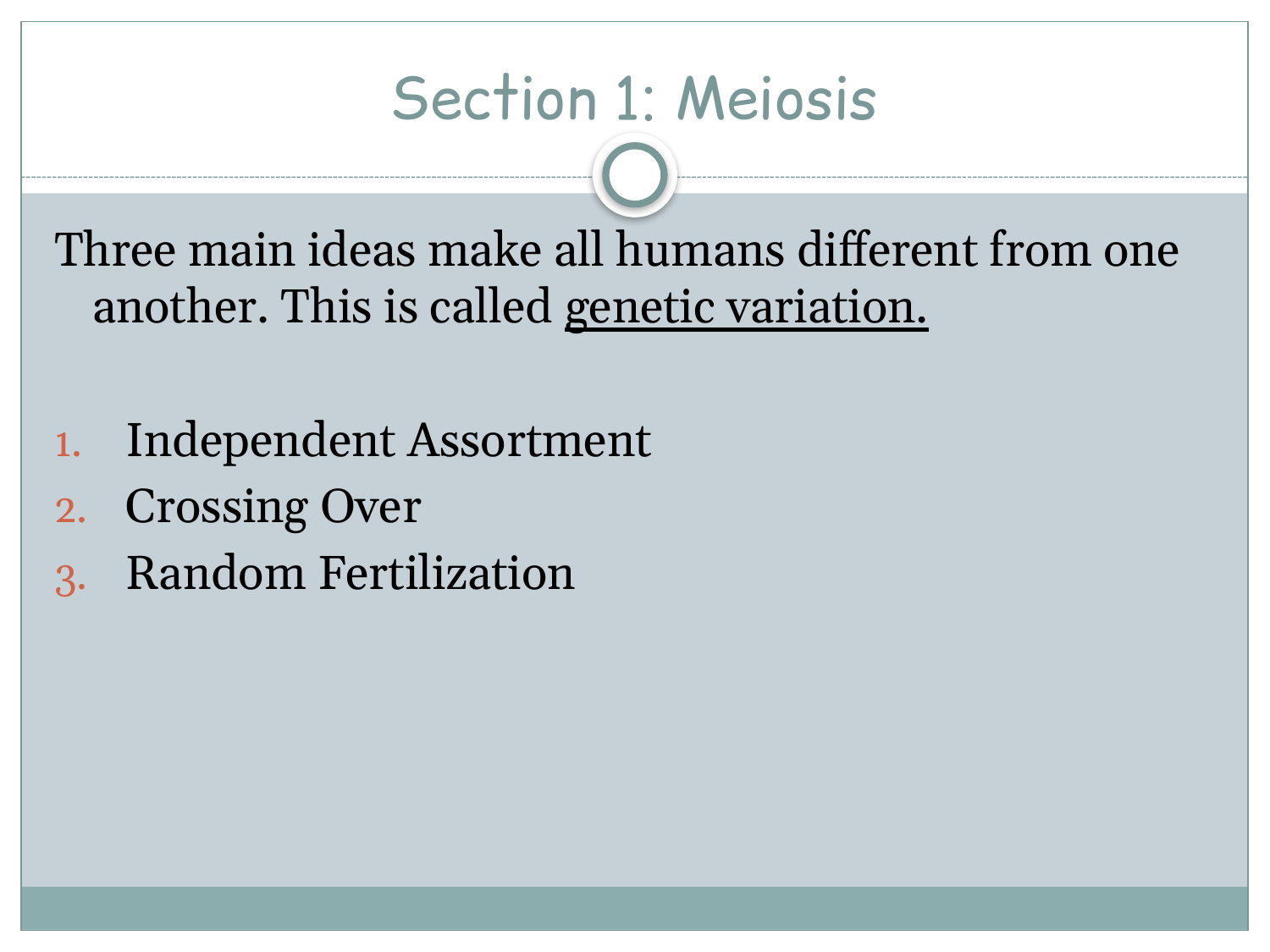

# Section 1: Meiosis
Three main ideas make all humans different from one another. This is called genetic variation.

Independent Assortment
Crossing Over
Random Fertilization